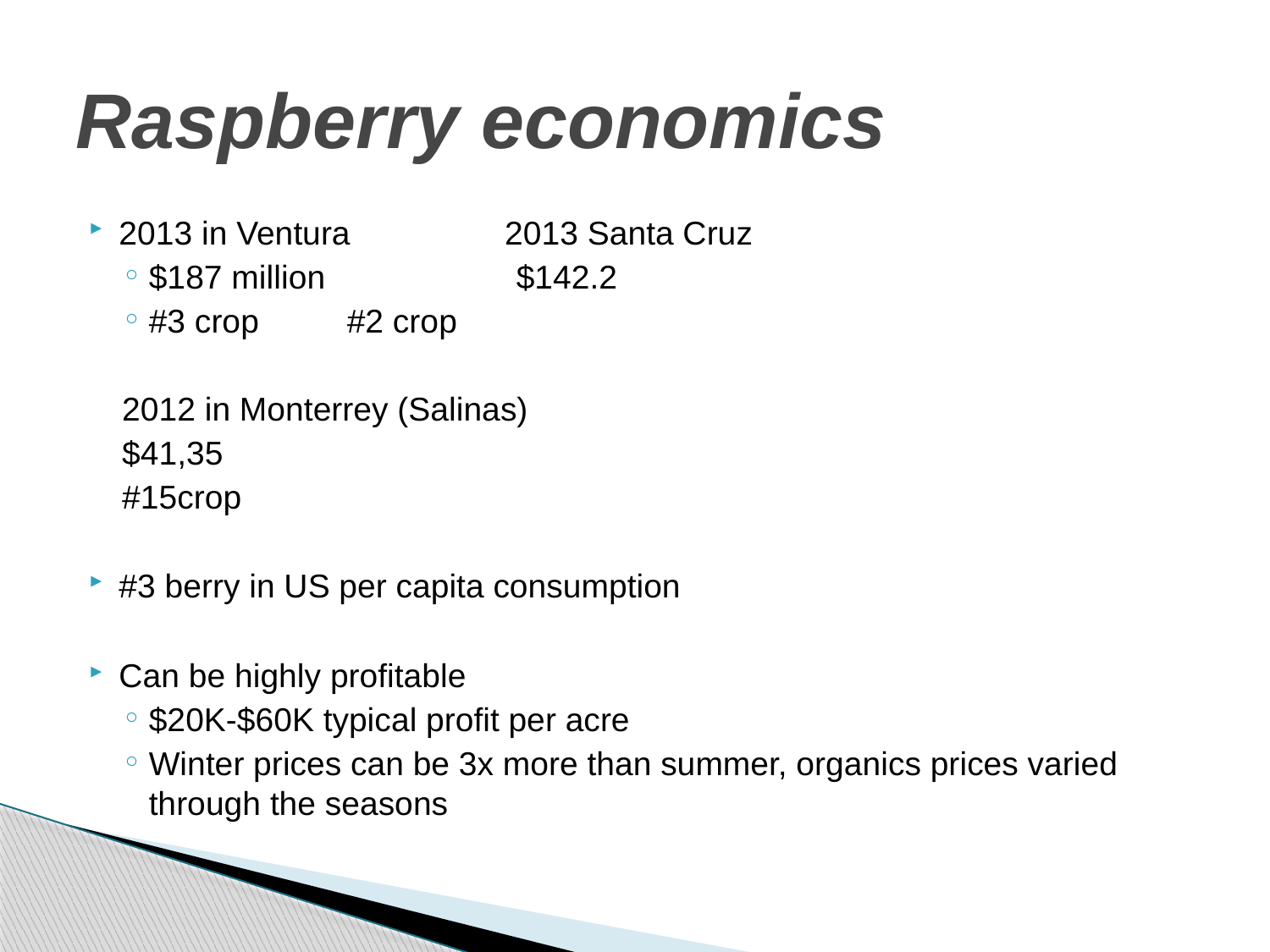

# Raspberry economics
2013 in Ventura                 2013 Santa Cruz
$187 million                     $142.2
#3 crop 			#2 crop

2012 in Monterrey (Salinas)
$41,35
#15crop

#3 berry in US per capita consumption

Can be highly profitable
$20K-$60K typical profit per acre
Winter prices can be 3x more than summer, organics prices varied through the seasons